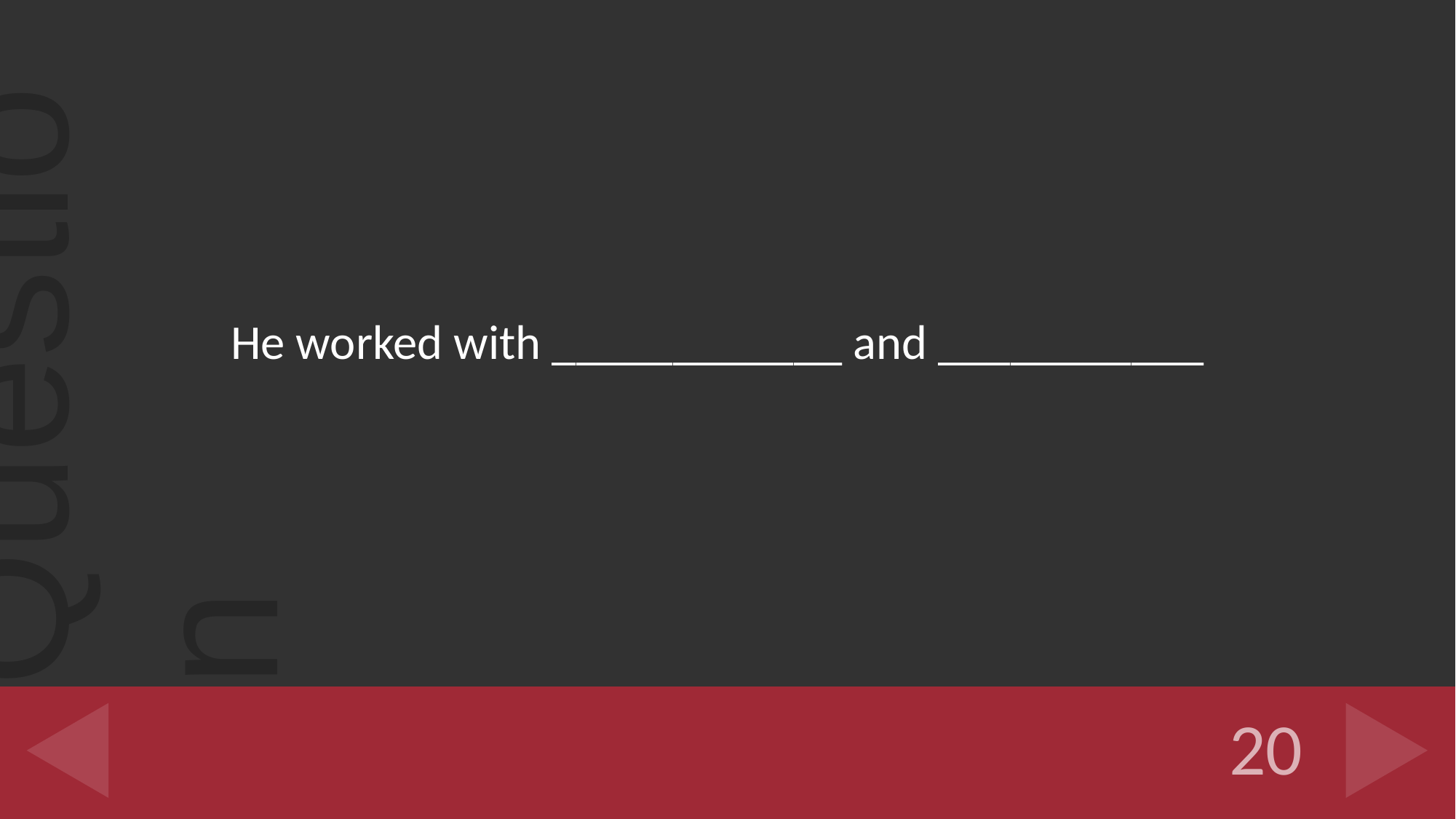

He worked with ____________ and ___________
#
20